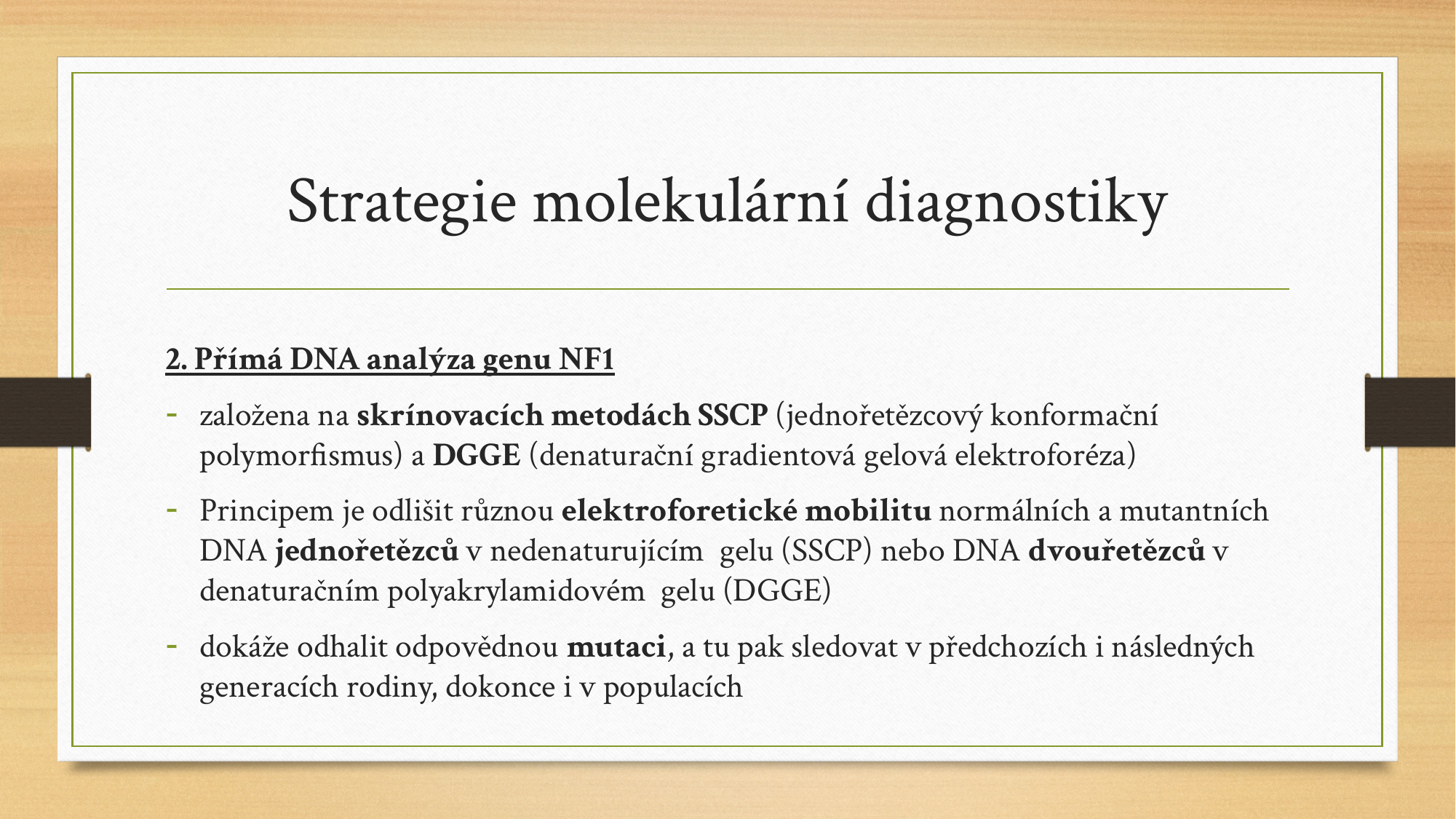

# Strategie molekulární diagnostiky
2. Přímá DNA analýza genu NF1
založena na skrínovacích metodách SSCP (jednořetězcový konformační polymorfismus) a DGGE (denaturační gradientová gelová elektroforéza)
Principem je odlišit různou elektroforetické mobilitu normálních a mutantních DNA jednořetězců v nedenaturujícím  gelu (SSCP) nebo DNA dvouřetězců v denaturačním polyakrylamidovém  gelu (DGGE)
dokáže odhalit odpovědnou mutaci, a tu pak sledovat v předchozích i následných generacích rodiny, dokonce i v populacích